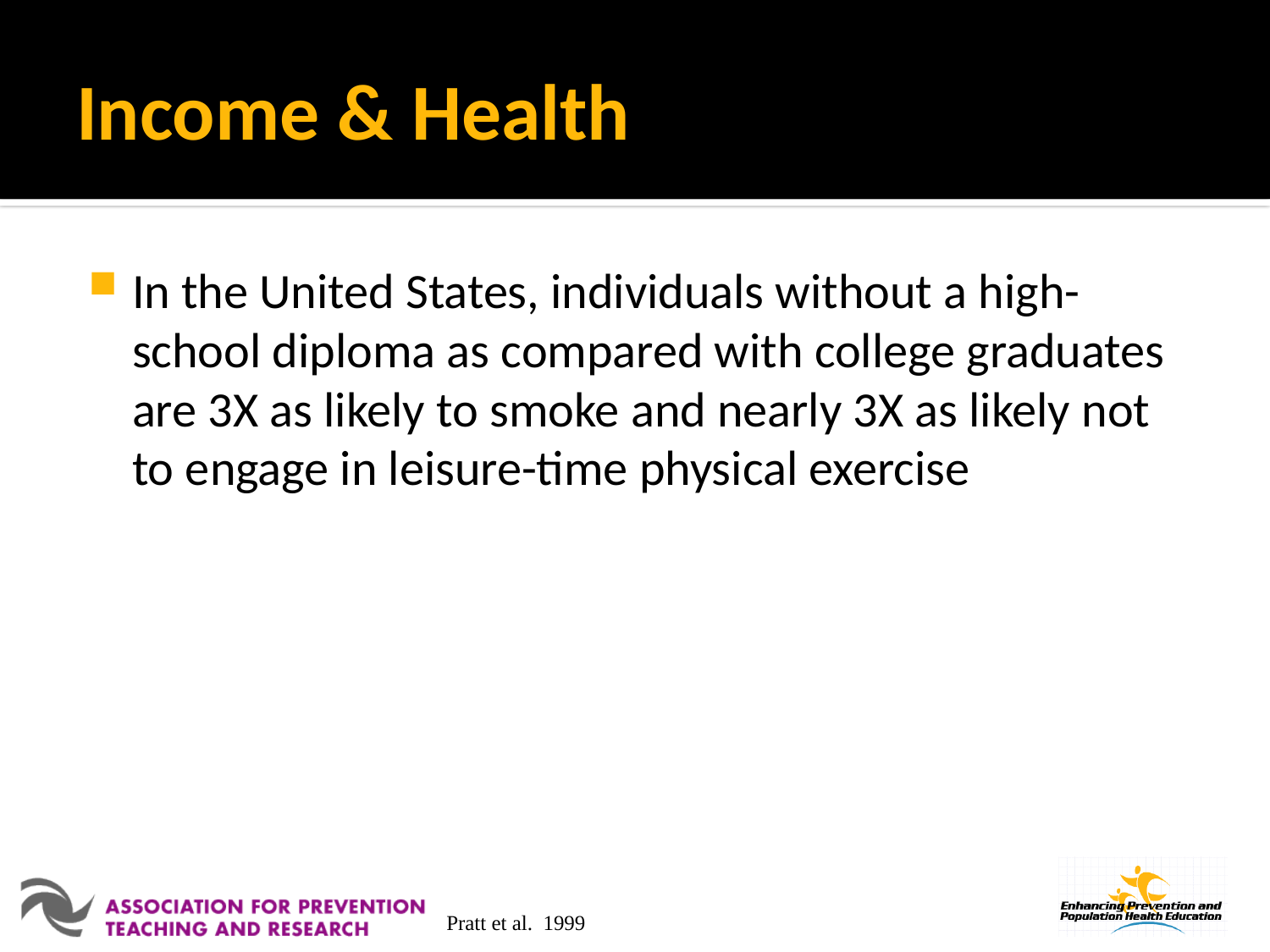

# Income & Health
In the United States, individuals without a high-school diploma as compared with college graduates are 3X as likely to smoke and nearly 3X as likely not to engage in leisure-time physical exercise

Pratt et al.  1999